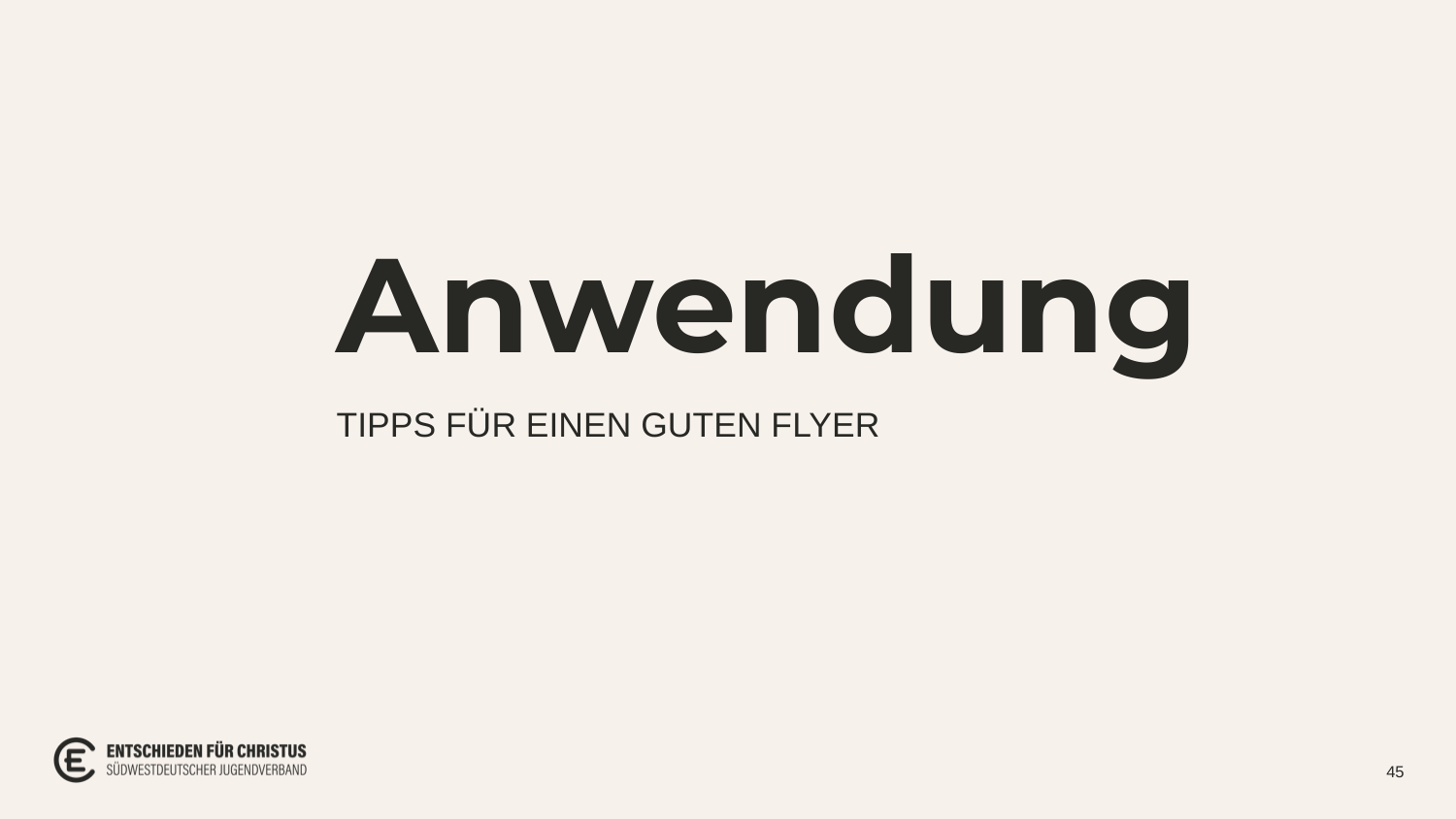

# Anwendung
TIPPS FÜR EINEN GUTEN FLYER